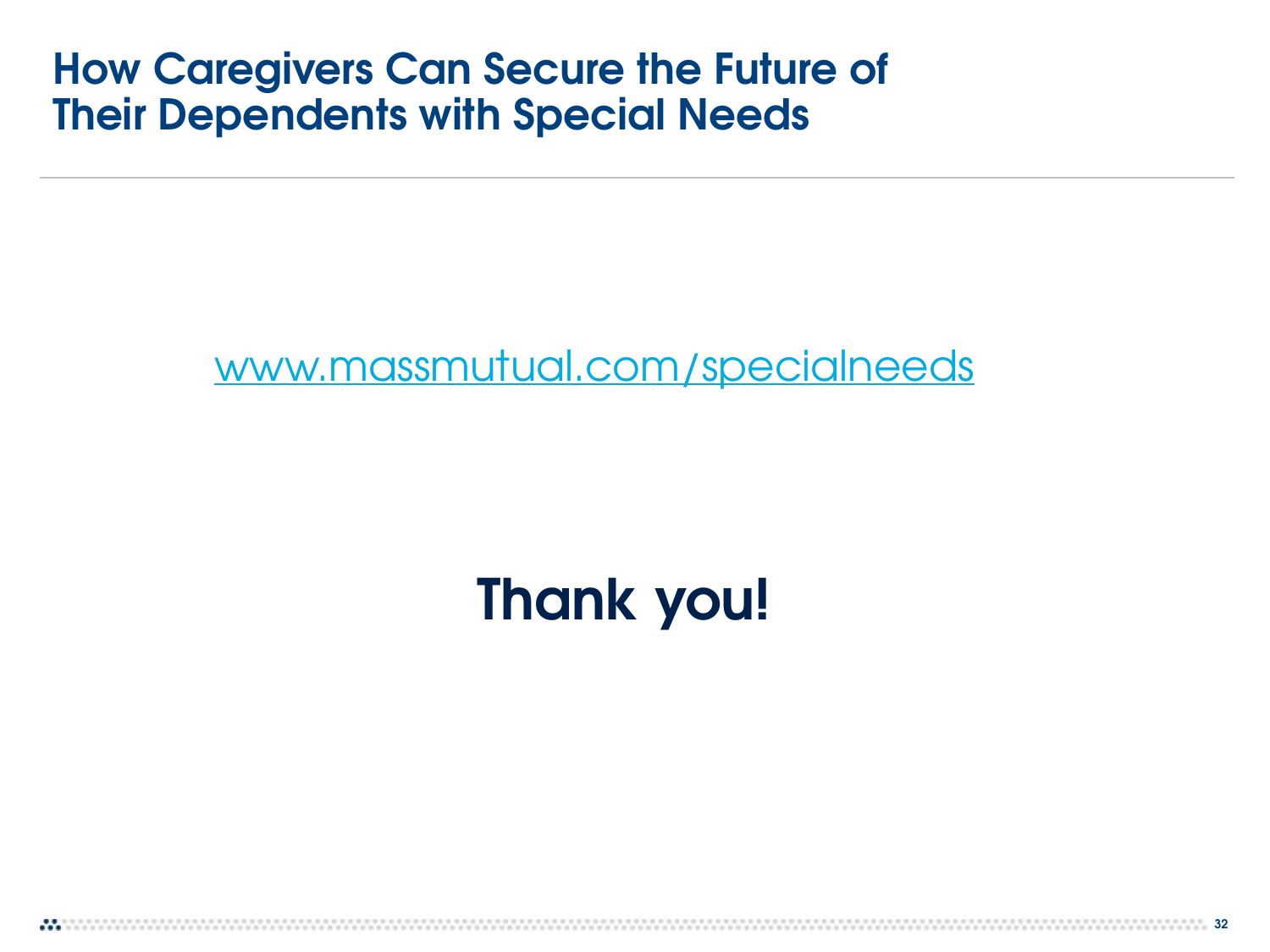

# How Caregivers Can Secure the Future of Their Dependents with Special Needs
www.massmutual.com/specialneeds

Thank you!